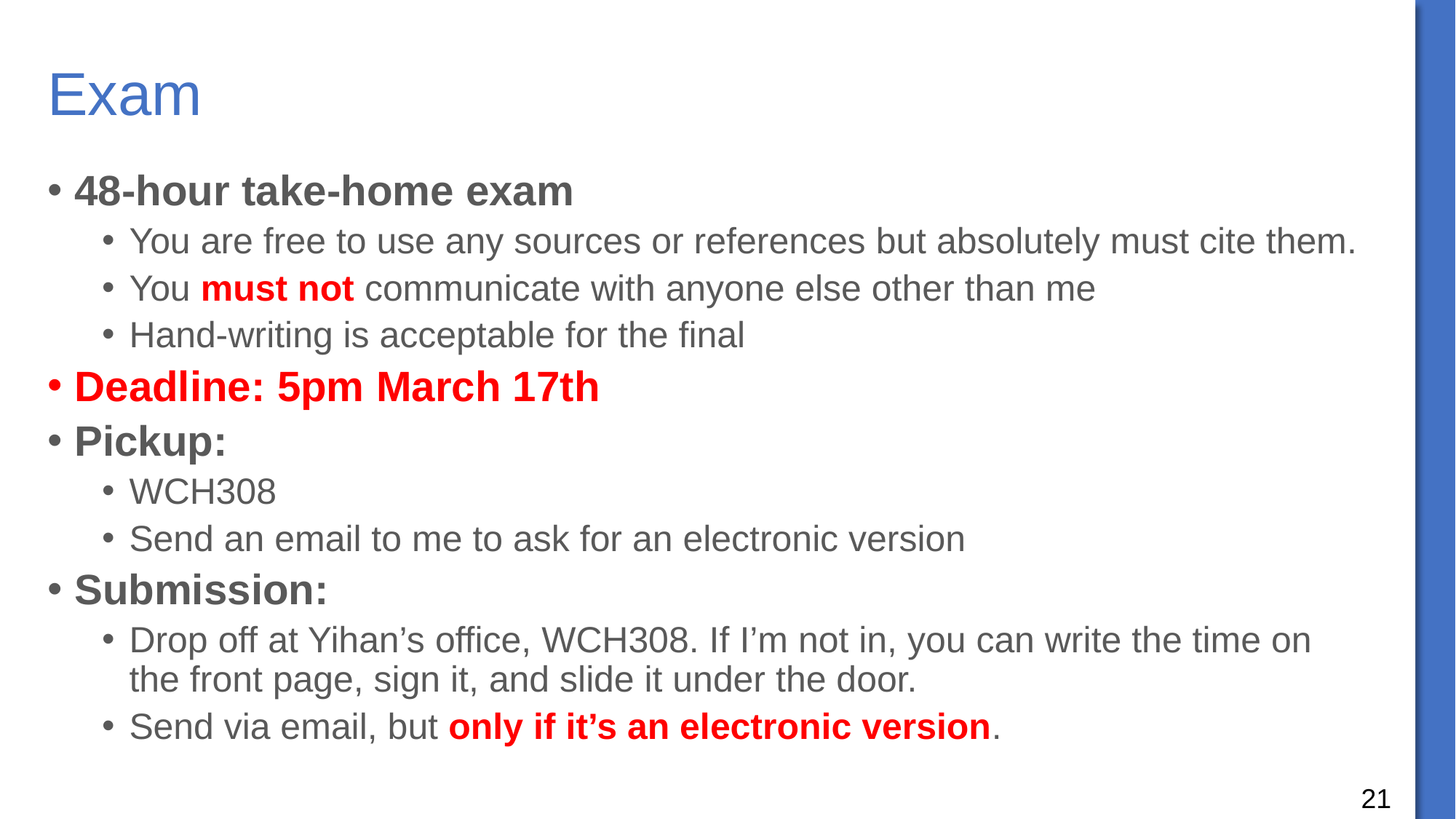

# Exam
48-hour take-home exam
You are free to use any sources or references but absolutely must cite them.
You must not communicate with anyone else other than me
Hand-writing is acceptable for the final
Deadline: 5pm March 17th
Pickup:
WCH308
Send an email to me to ask for an electronic version
Submission:
Drop off at Yihan’s office, WCH308. If I’m not in, you can write the time on the front page, sign it, and slide it under the door.
Send via email, but only if it’s an electronic version.
21